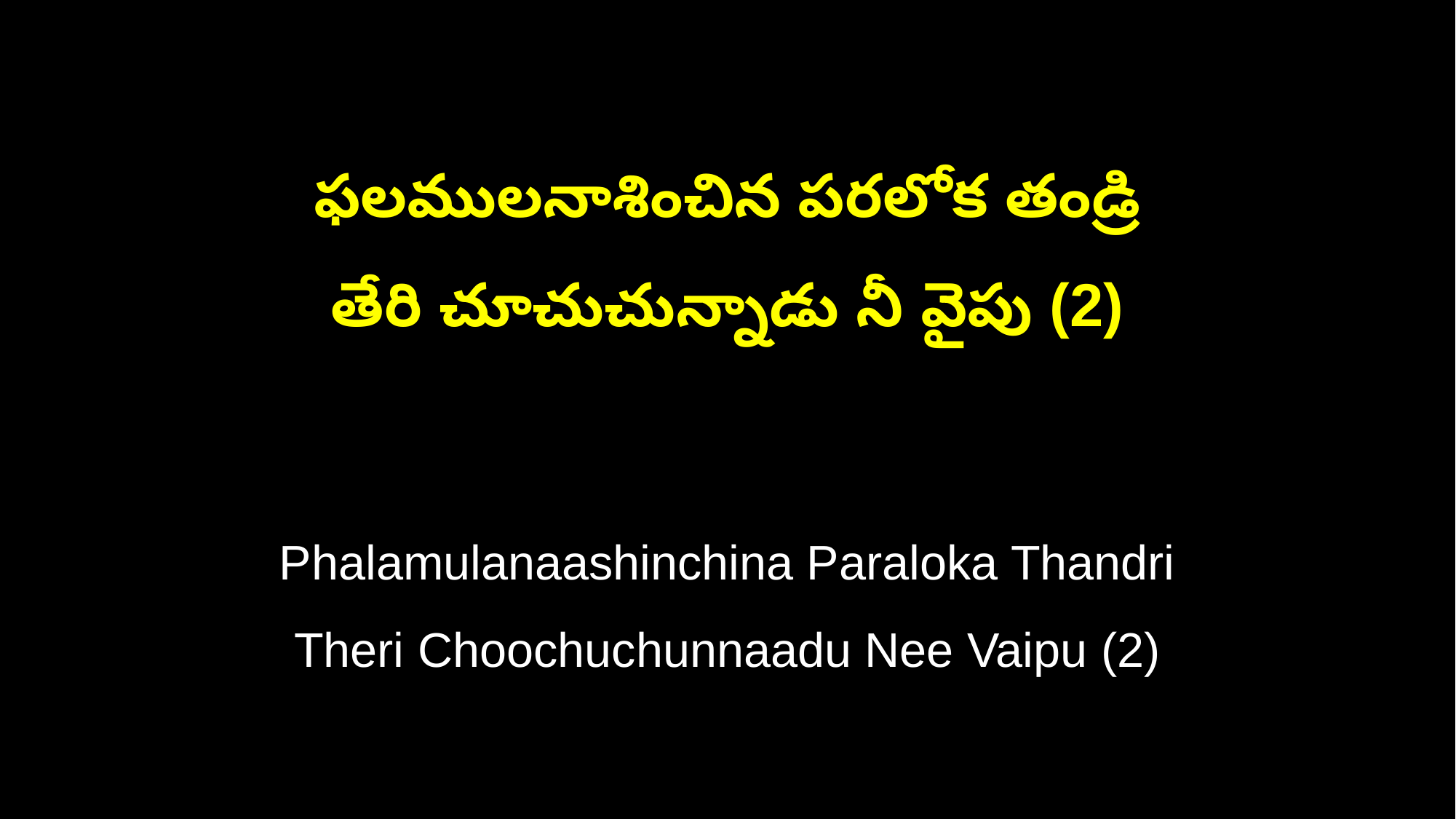

ఫలములనాశించిన పరలోక తండ్రి
తేరి చూచుచున్నాడు నీ వైపు (2)
Phalamulanaashinchina Paraloka Thandri
Theri Choochuchunnaadu Nee Vaipu (2)